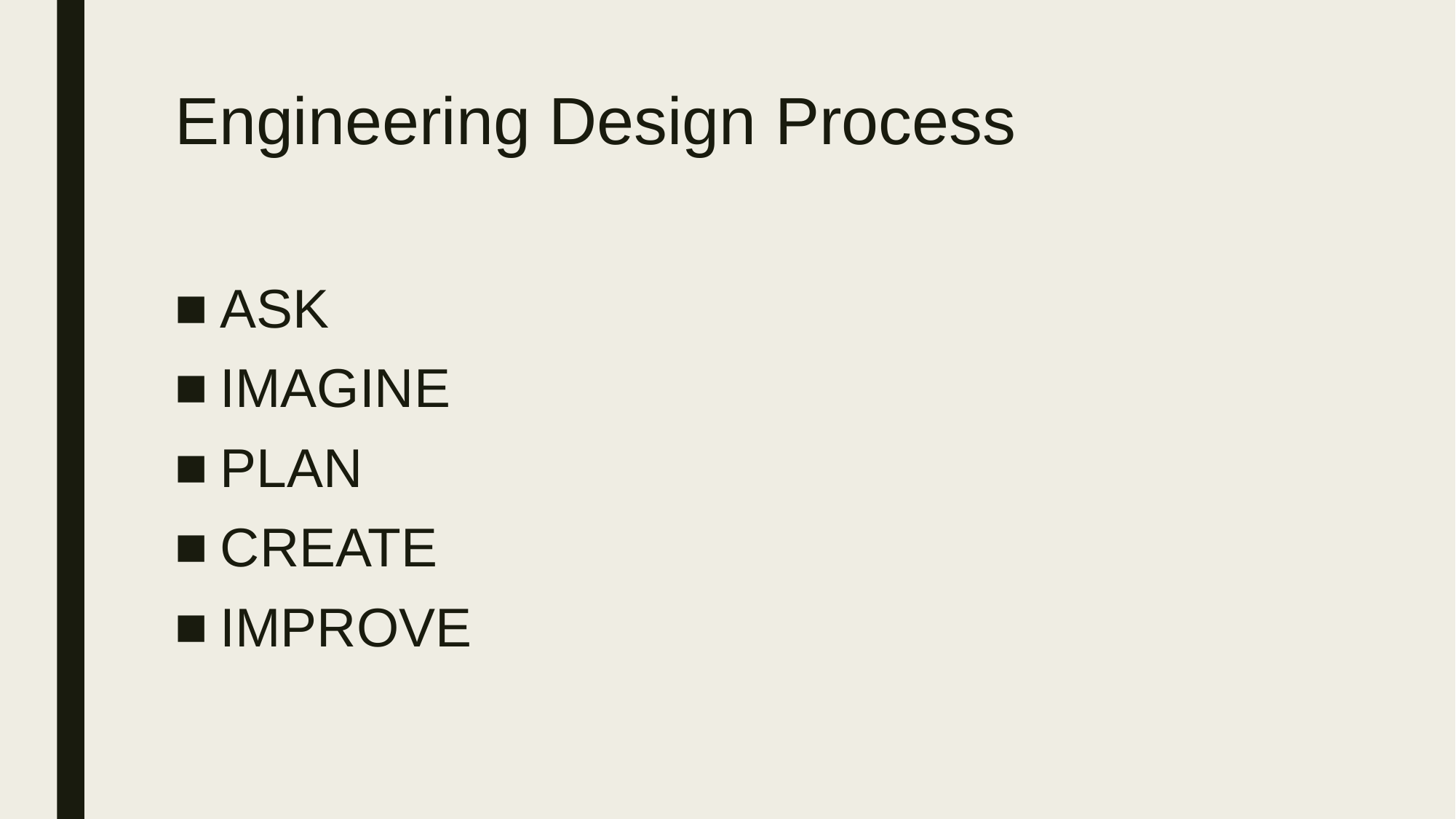

# Engineering Design Process
ASK
IMAGINE
PLAN
CREATE
IMPROVE